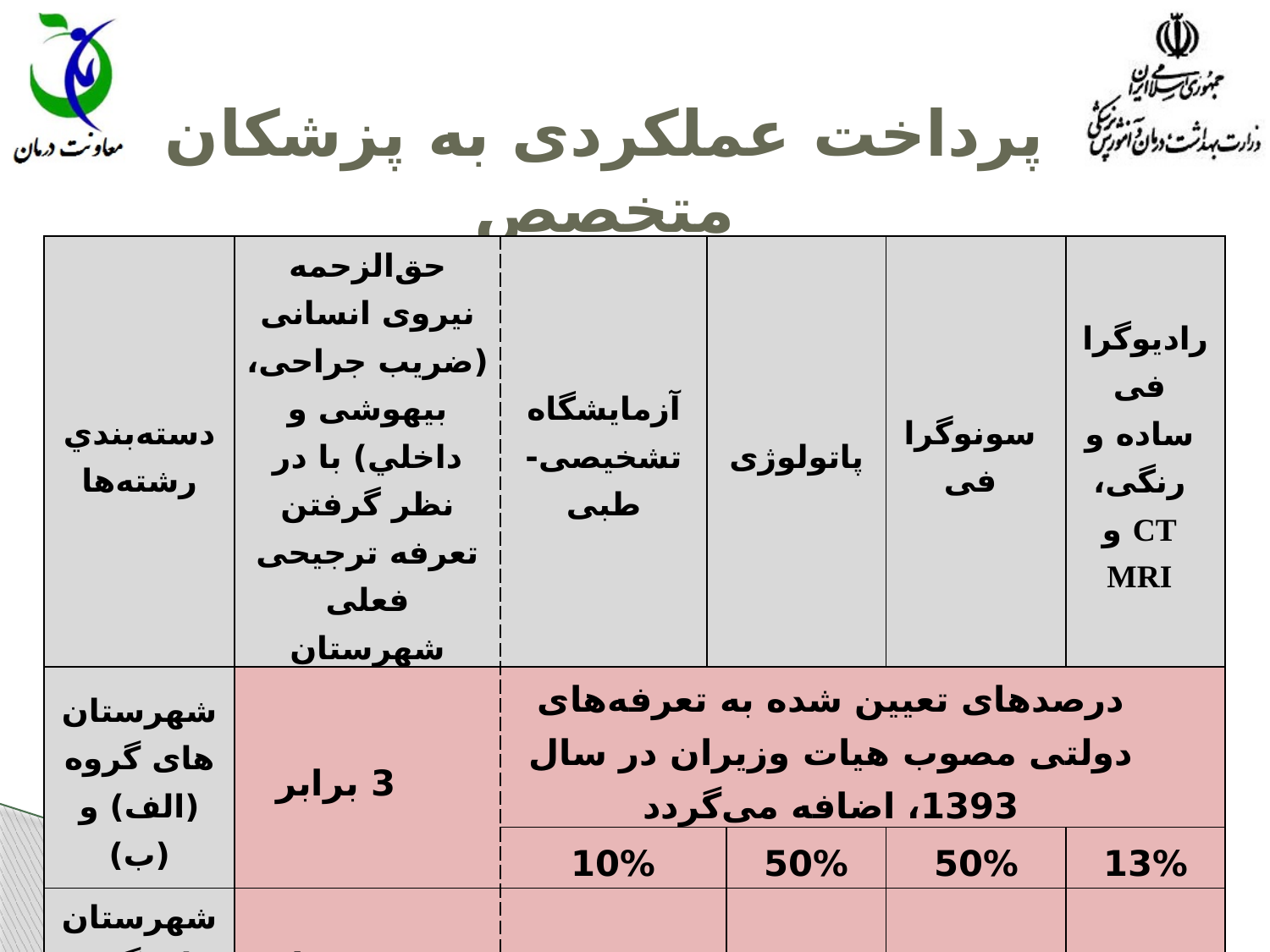

پرداخت عملکردی به پزشکان متخصص
| دسته‌بندي رشته‌ها | حق‌الزحمه نیروی انسانی (ضريب جراحی، بیهوشی و داخلي) با در نظر گرفتن تعرفه ترجیحی فعلی شهرستان | آزمایشگاه تشخیصی-طبی | پاتولوژی |  | سونوگرافی | رادیوگرافی ساده و رنگی، CT و MRI |
| --- | --- | --- | --- | --- | --- | --- |
| شهرستان‌های گروه (الف) و (ب) | 3 برابر | درصد‌های تعیین شده به تعرفه‌های دولتی مصوب هیات وزیران در سال 1393، اضافه می‌گردد |  |  |  |  |
|  |  | 10% |  | 50% | 50% | 13% |
| شهرستان‌های گروه (ج) | 2.5 برابر | 7.5% |  | 37.5% | 37.5% | 10% |
| شهرستان‌های گروه (د) | 2 برابر | 5% |  | 25% | 25% | 6.5% |